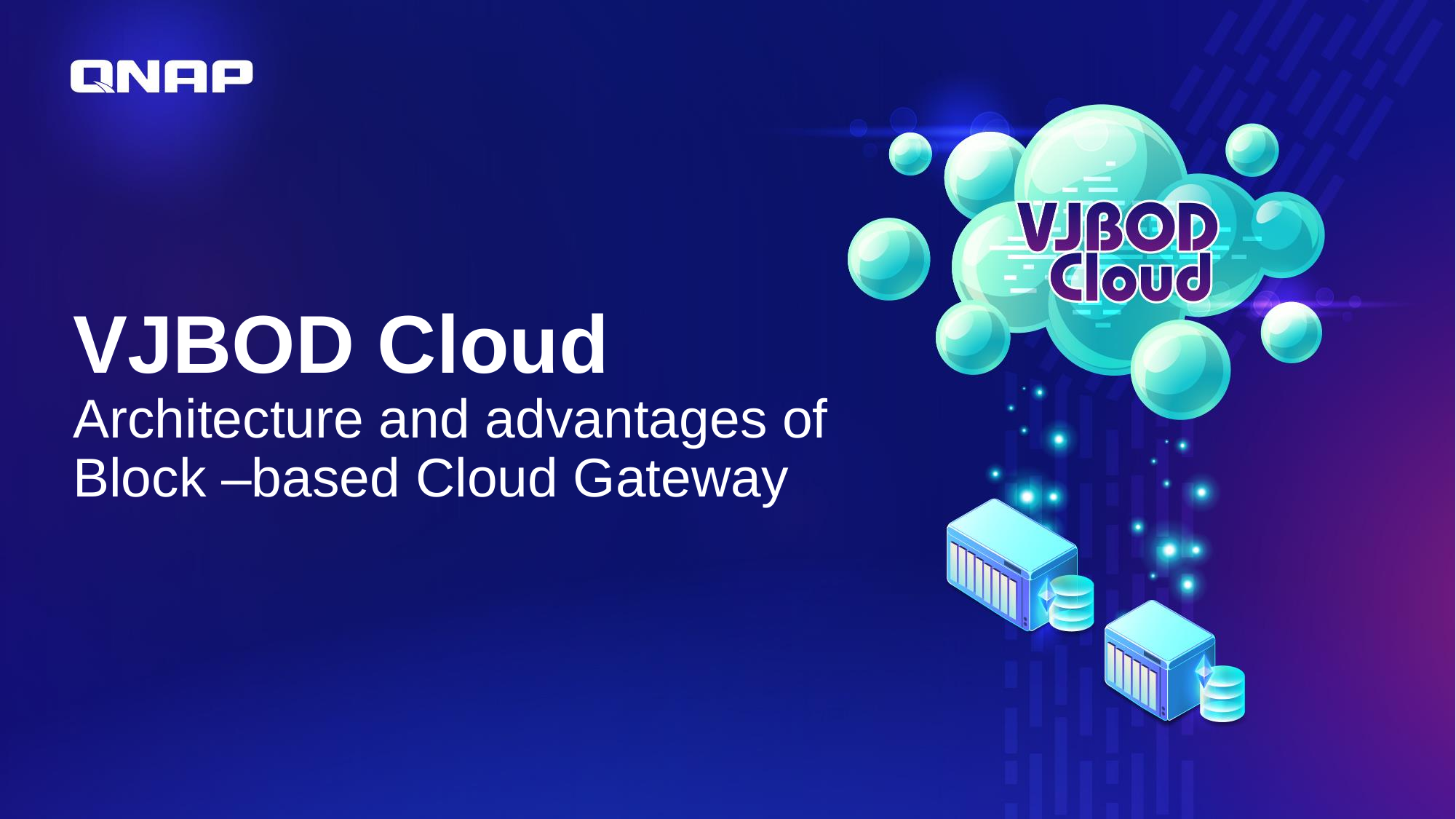

# VJBOD Cloud Architecture and advantages of Block –based Cloud Gateway